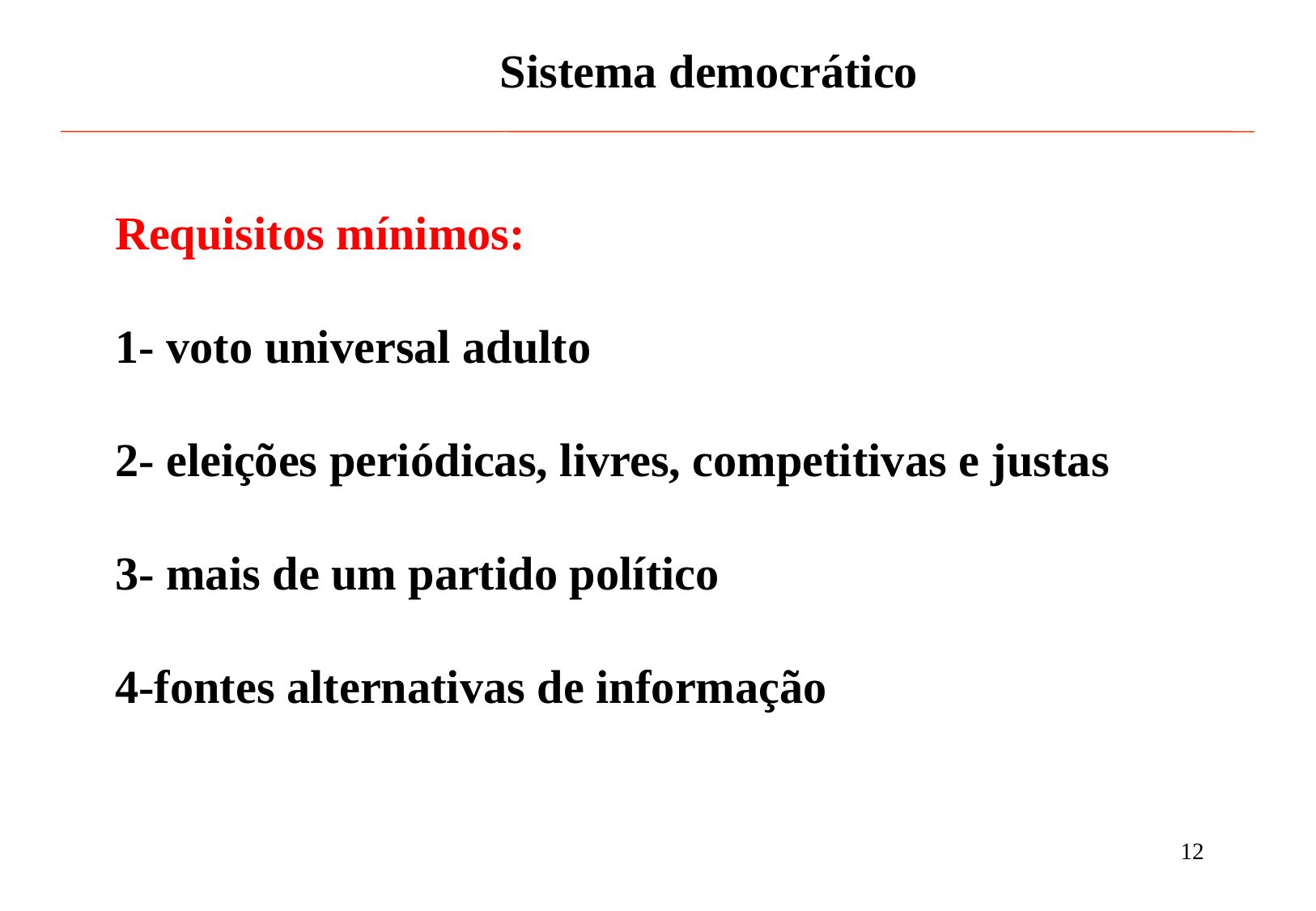

Sistema democrático

Requisitos mínimos:

1- voto universal adulto

2- eleições periódicas, livres, competitivas e justas

3- mais de um partido político

4-fontes alternativas de informação

12